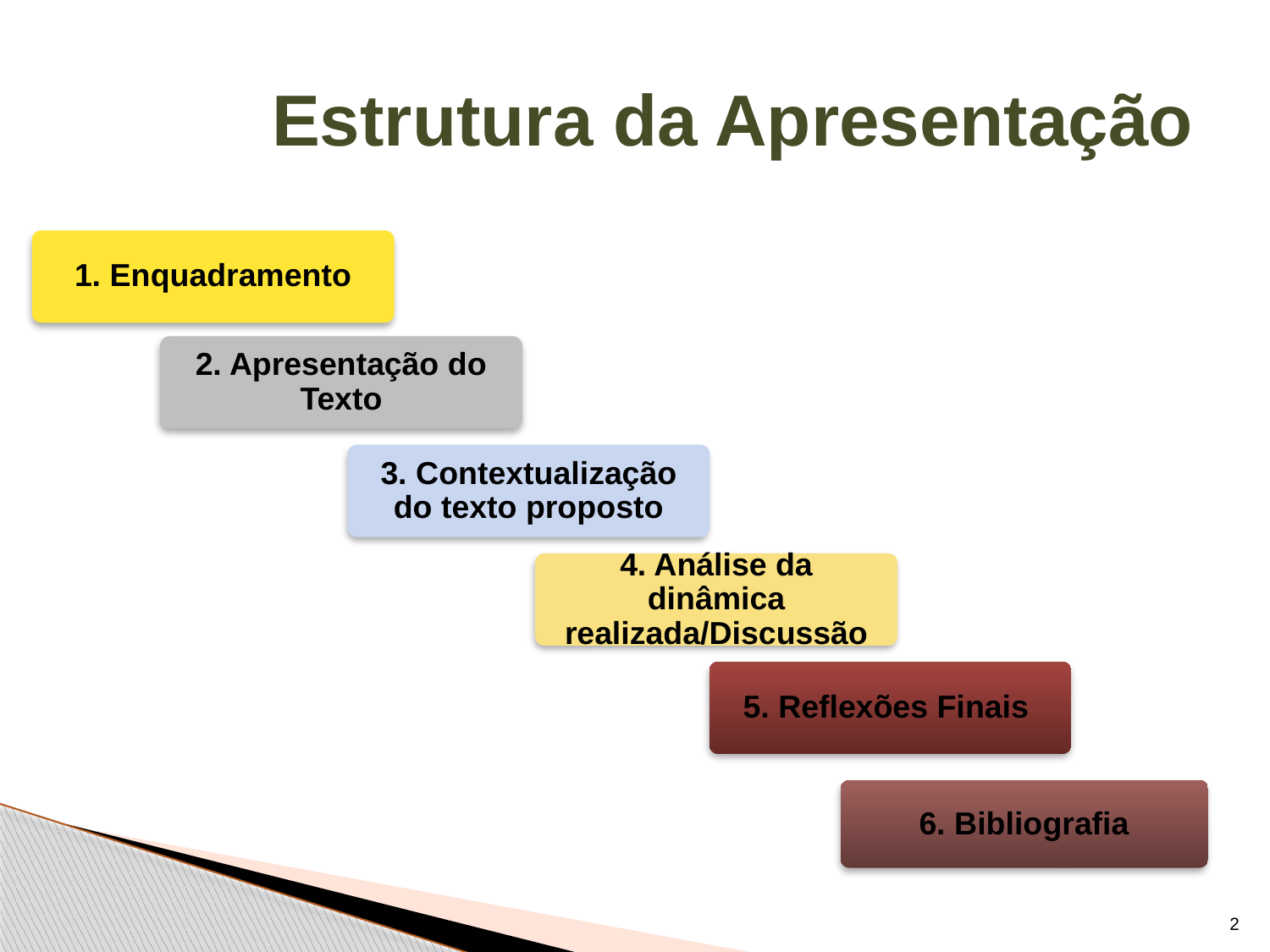

# Estrutura da Apresentação
1. Enquadramento

2. Apresentação do Texto

3. Contextualização do texto proposto

4. Análise da dinâmica realizada/Discussão

5. Reflexões Finais

6. Bibliografia
2